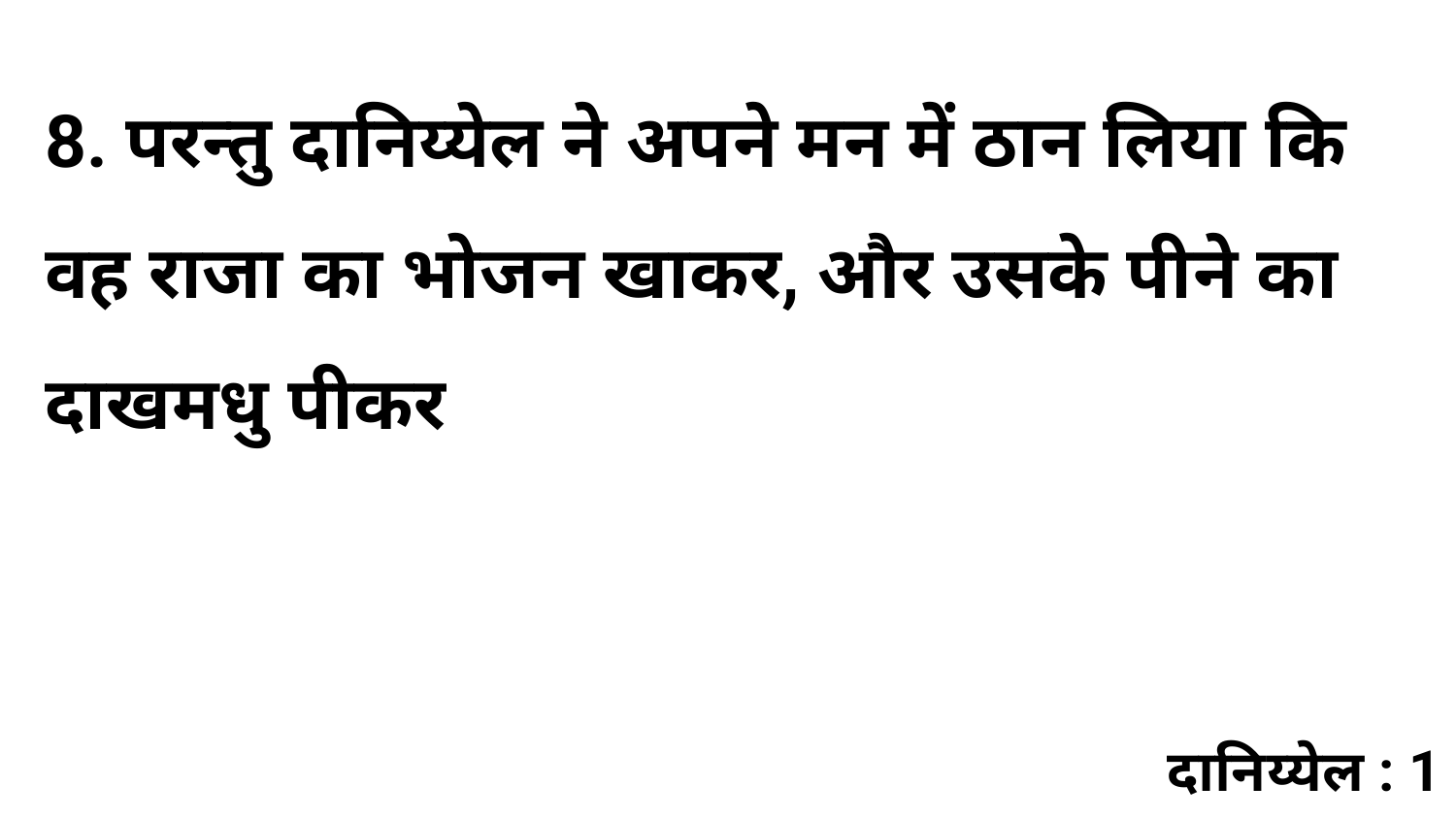

8. परन्तु दानिय्येल ने अपने मन में ठान लिया कि वह राजा का भोजन खाकर, और उसके पीने का दाखमधु पीकर
दानिय्येल : 1